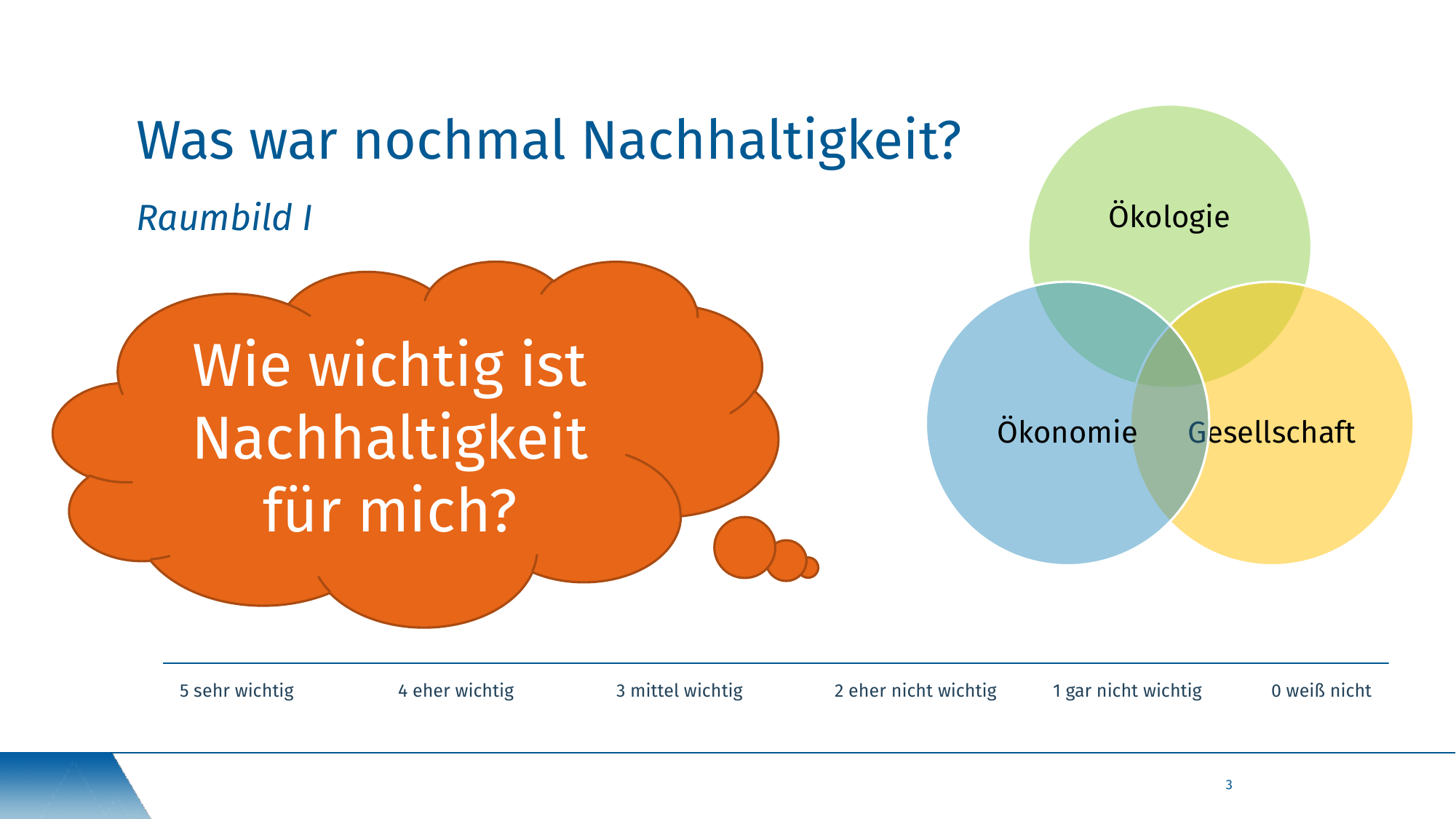

Was war nochmal Nachhaltigkeit?
Ökologie
Gesellschaft
Ökonomie

Raumbild I
Wie wichtig ist Nachhaltigkeit für mich?
5 sehr wichtig	4 eher wichtig	3 mittel wichtig 	2 eher nicht wichtig	1 gar nicht wichtig	0 weiß nicht
3